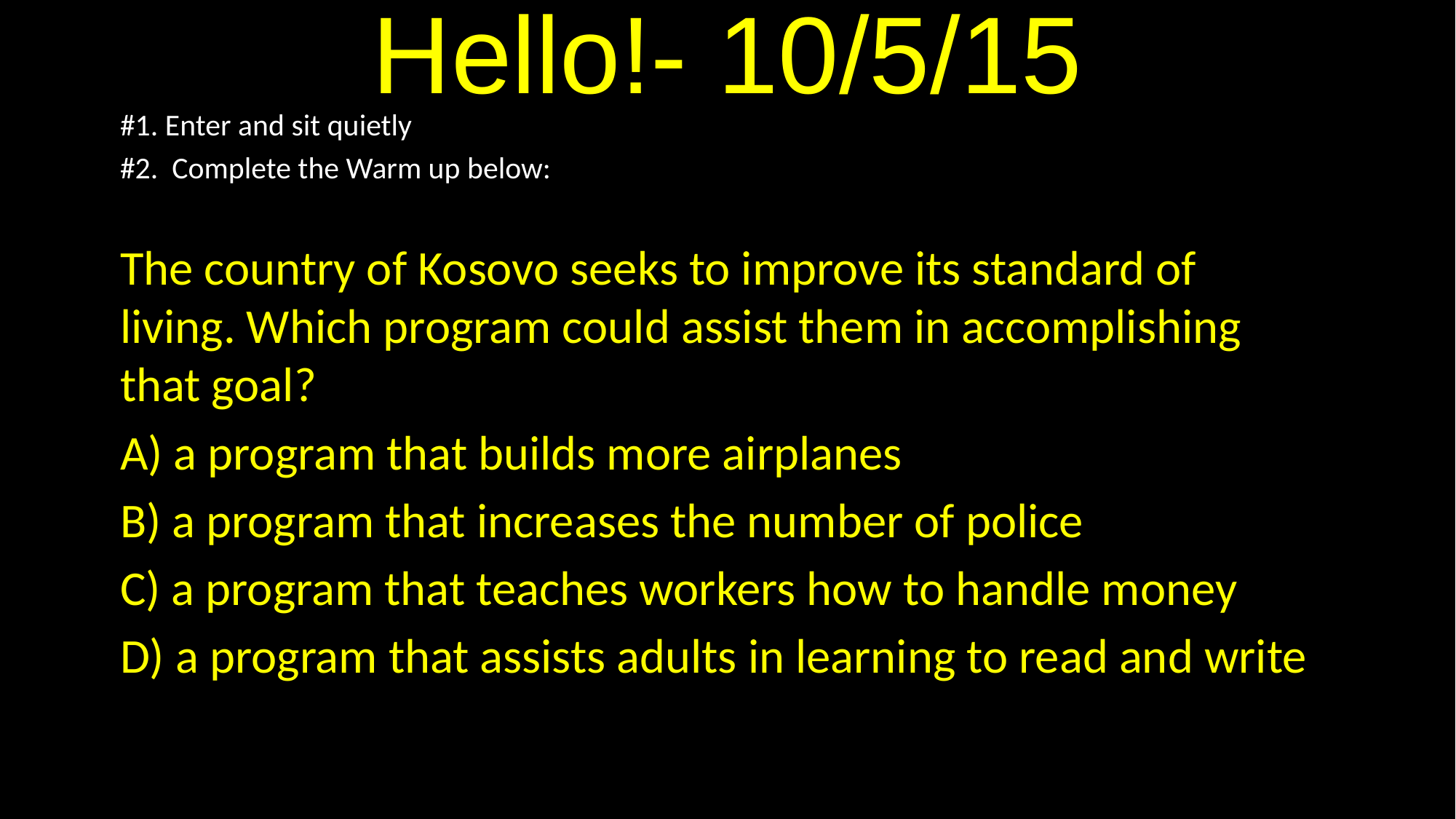

# Hello!- 10/5/15
#1. Enter and sit quietly
#2.  Complete the Warm up below:

The country of Kosovo seeks to improve its standard of living. Which program could assist them in accomplishing that goal?
A) a program that builds more airplanes
B) a program that increases the number of police
C) a program that teaches workers how to handle money
D) a program that assists adults in learning to read and write